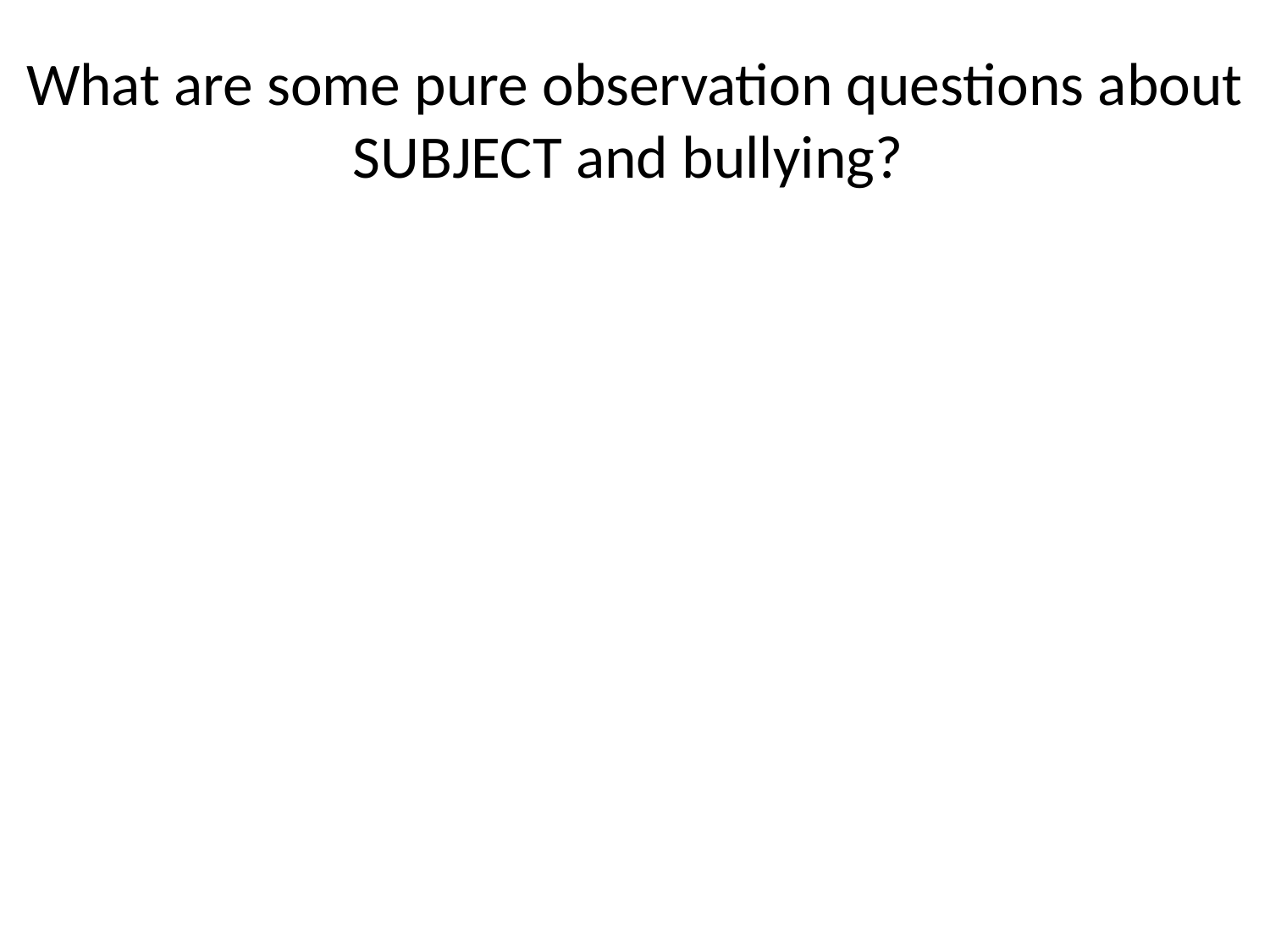

# What are some pure observation questions about SUBJECT and bullying?